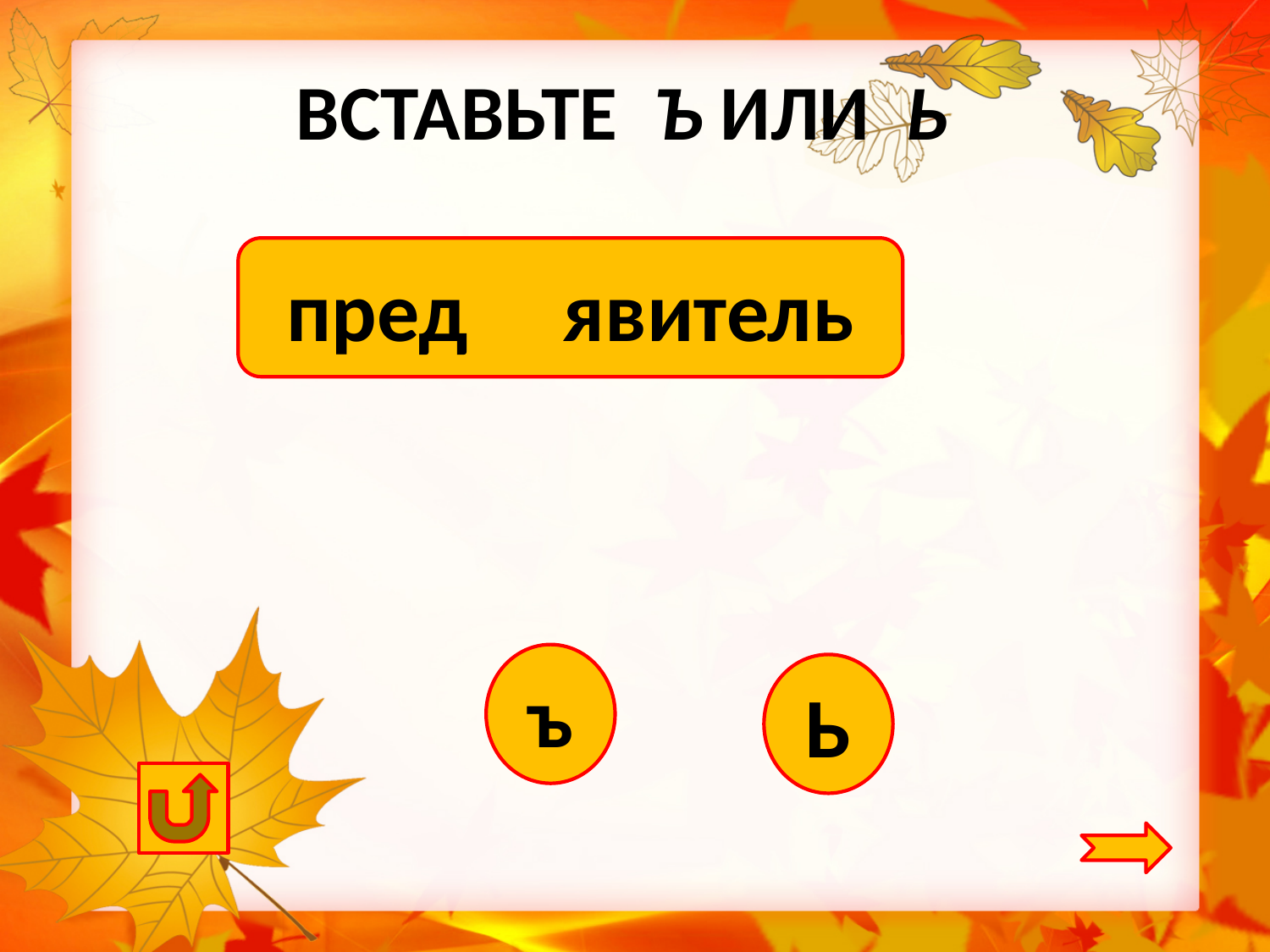

# ВСТАВЬТЕ  Ъ ИЛИ  Ь
пред     явитель
ъ
Ь